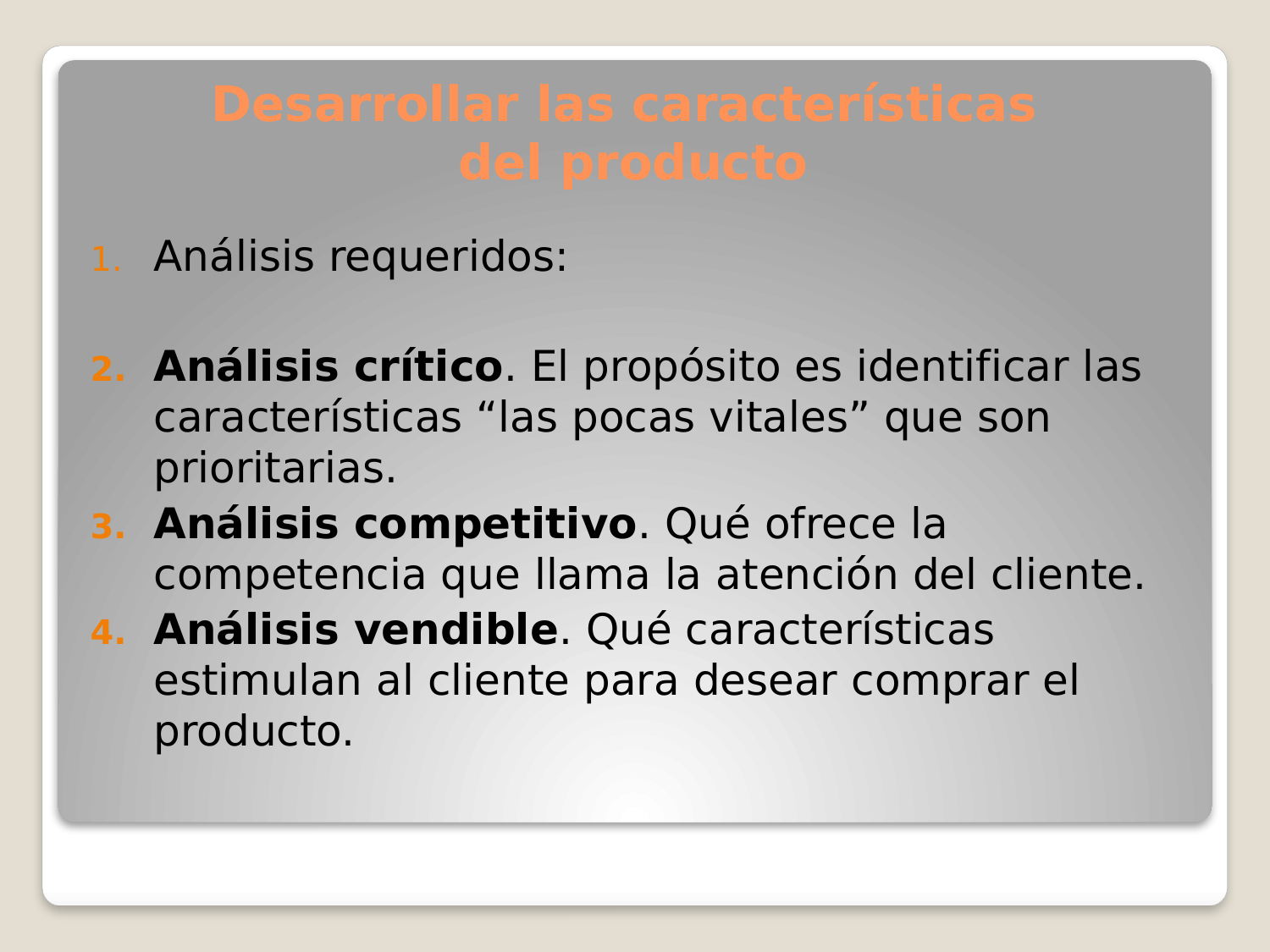

# Desarrollar las características del producto
Análisis requeridos:

Análisis crítico. El propósito es identificar las características “las pocas vitales” que son prioritarias.
Análisis competitivo. Qué ofrece la competencia que llama la atención del cliente.
Análisis vendible. Qué características estimulan al cliente para desear comprar el producto.